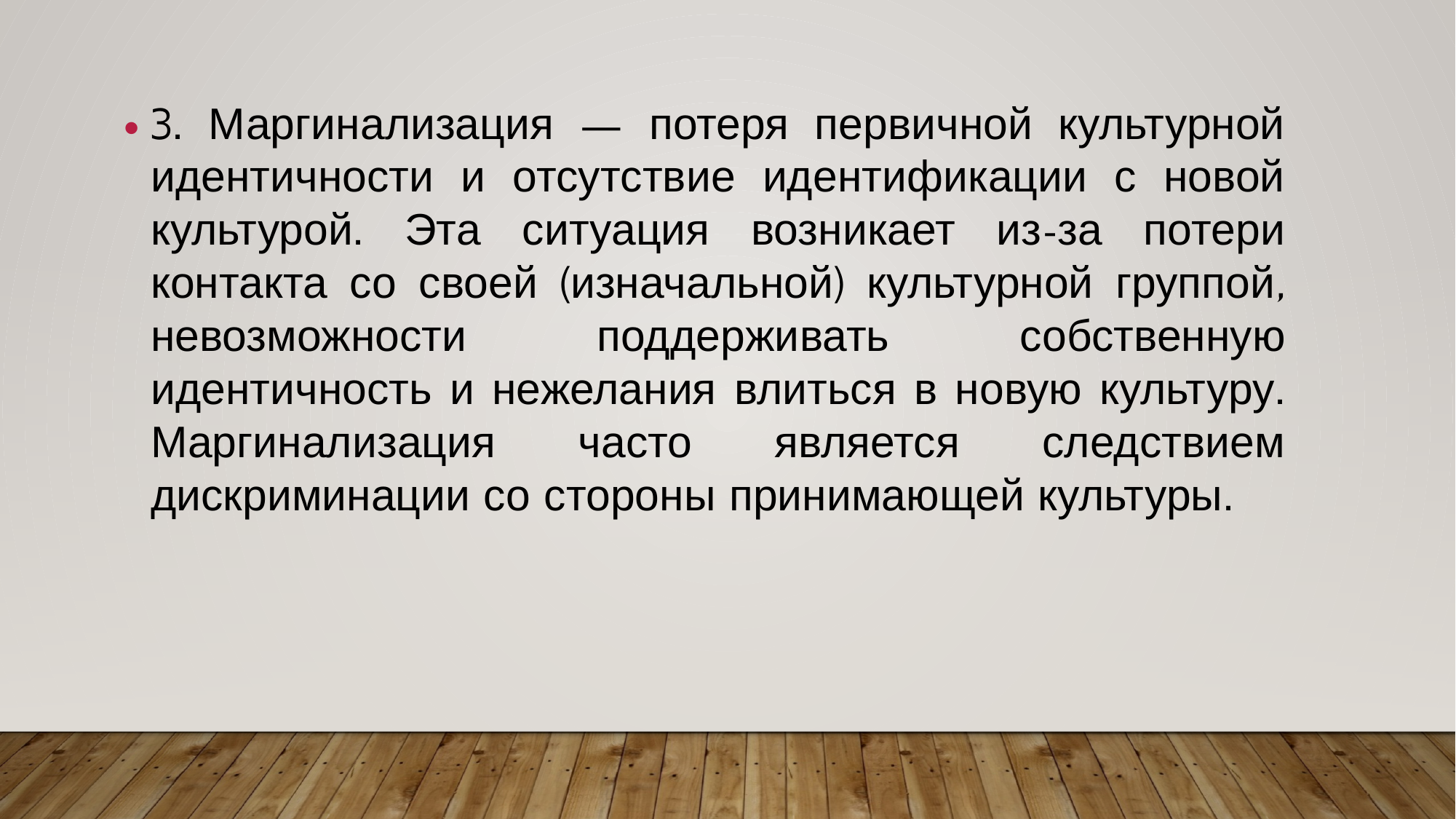

3. Маргинализация — потеря первичной культурной идентичности и отсутствие идентификации с новой культурой. Эта ситуация возникает из-за потери контакта со своей (изначальной) культурной группой, невозможности поддерживать собственную идентичность и нежелания влиться в новую культуру. Маргинализация часто является следствием дискриминации со стороны принимающей культуры.